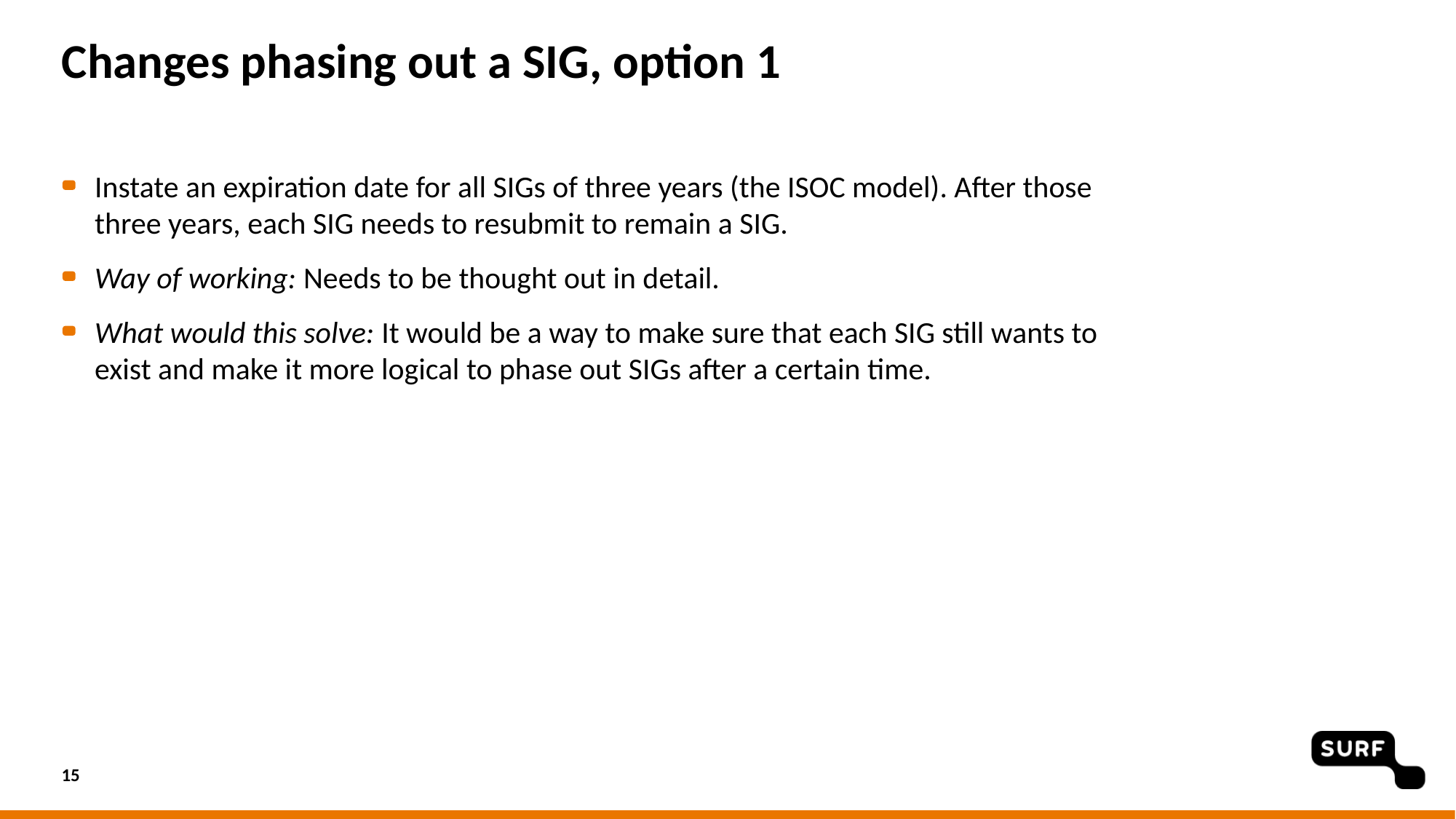

# Changes phasing out a SIG, option 1
Instate an expiration date for all SIGs of three years (the ISOC model). After those three years, each SIG needs to resubmit to remain a SIG.
Way of working: Needs to be thought out in detail.
What would this solve: It would be a way to make sure that each SIG still wants to exist and make it more logical to phase out SIGs after a certain time.

15